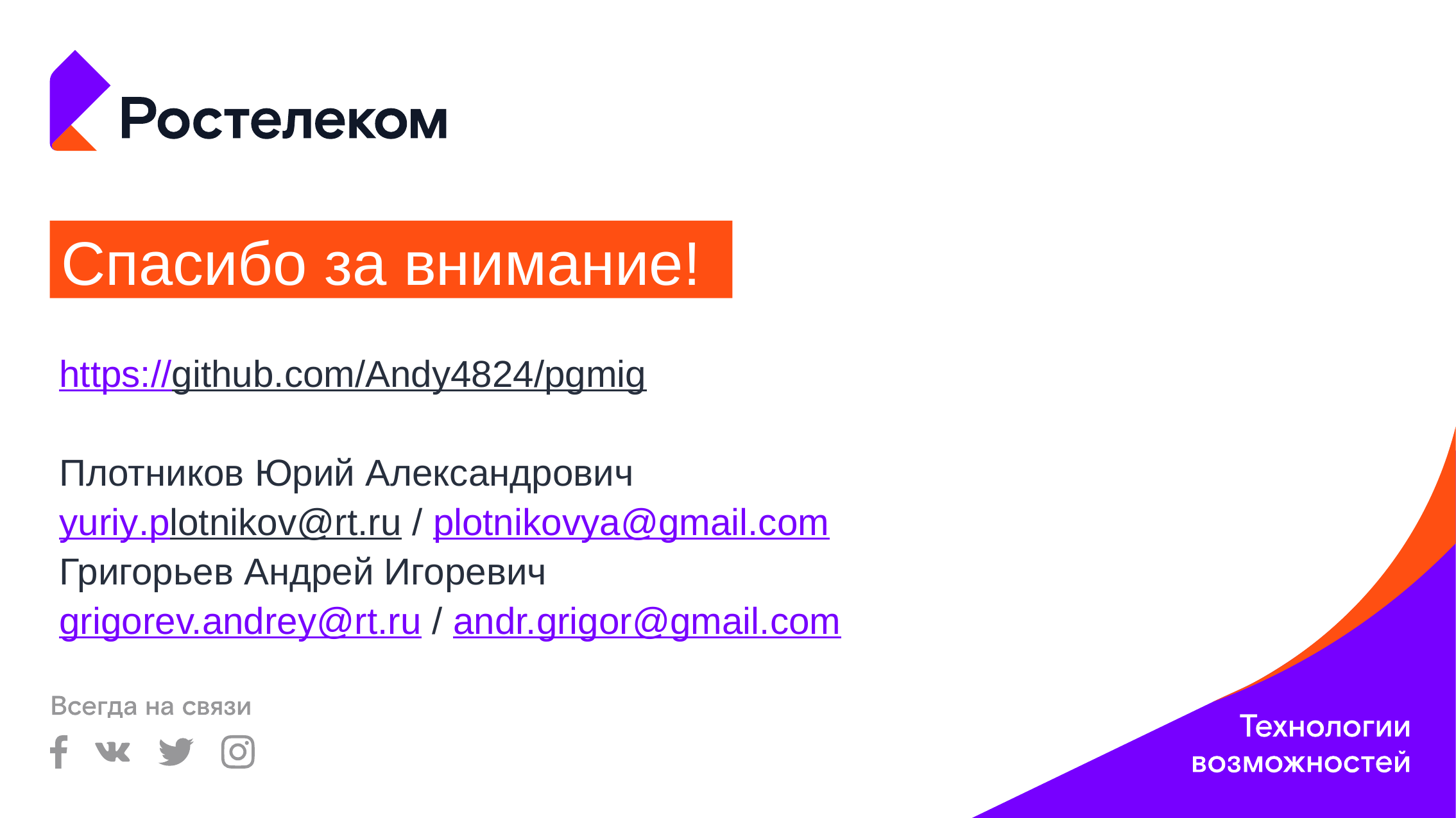

Спасибо за внимание!
https://github.com/Andy4824/pgmig

Плотников Юрий Александрович
yuriy.plotnikov@rt.ru / plotnikovya@gmail.com
Григорьев Андрей Игоревич
grigorev.andrey@rt.ru / andr.grigor@gmail.com